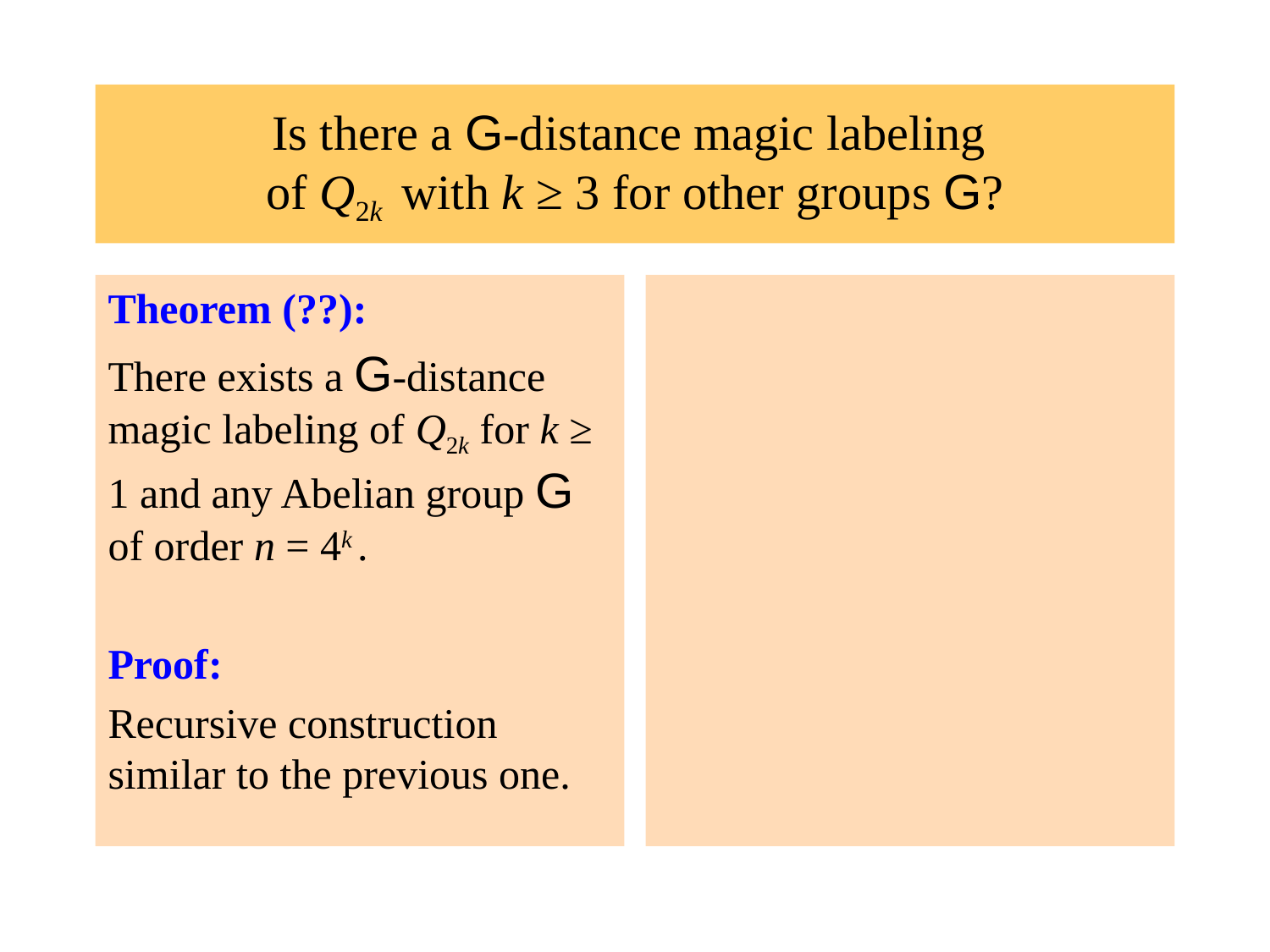

# Is there a G-distance magic labeling of Q2k  with k ≥ 3 for other groups G?
Theorem (??):
There exists a G-distance magic labeling of Q2k for k ≥ 1 and any Abelian group G of order n = 4k .

Proof:
Recursive construction similar to the previous one.